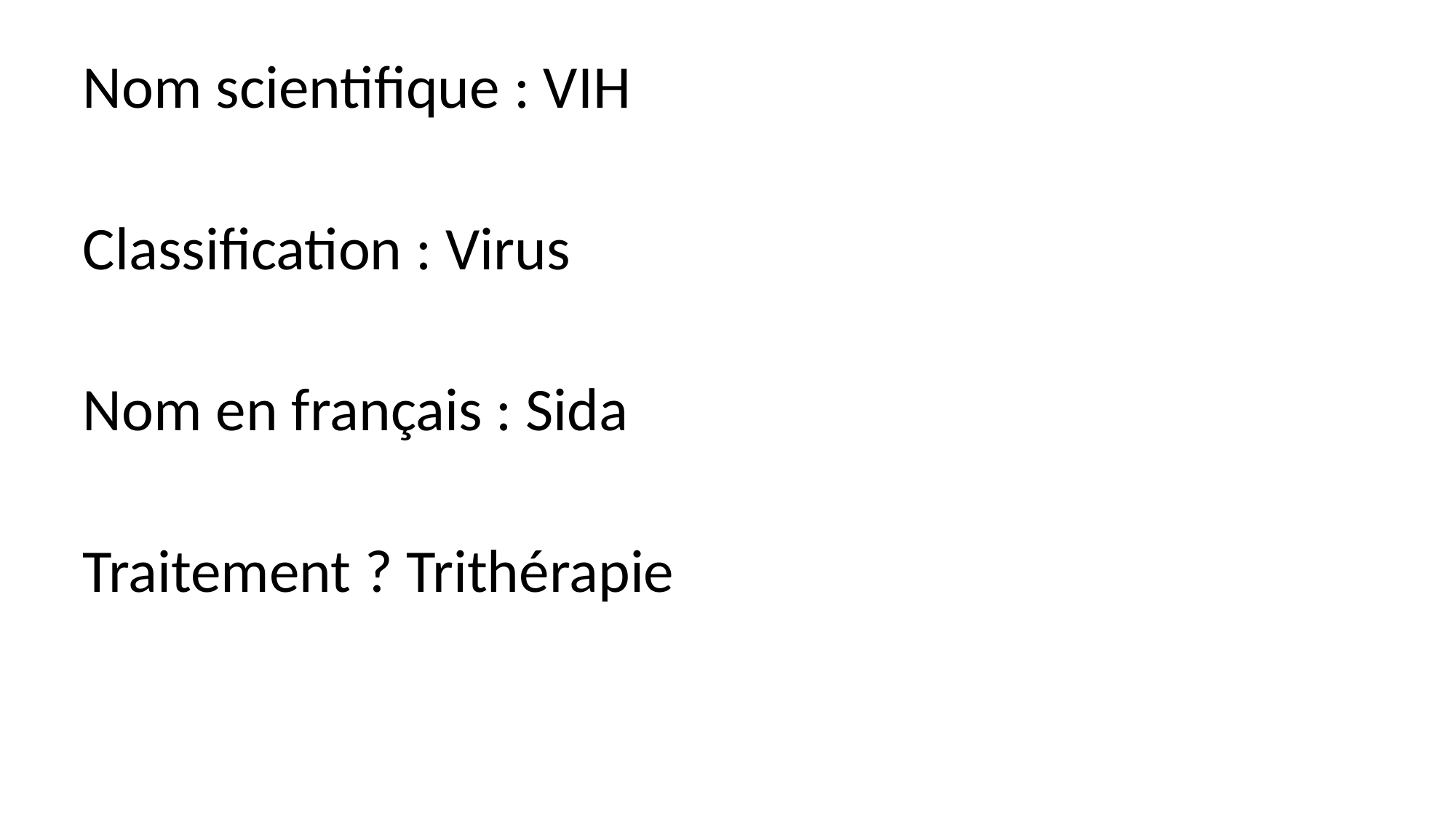

Nom scientifique : VIH

Classification : Virus

Nom en français : Sida

Traitement ? Trithérapie